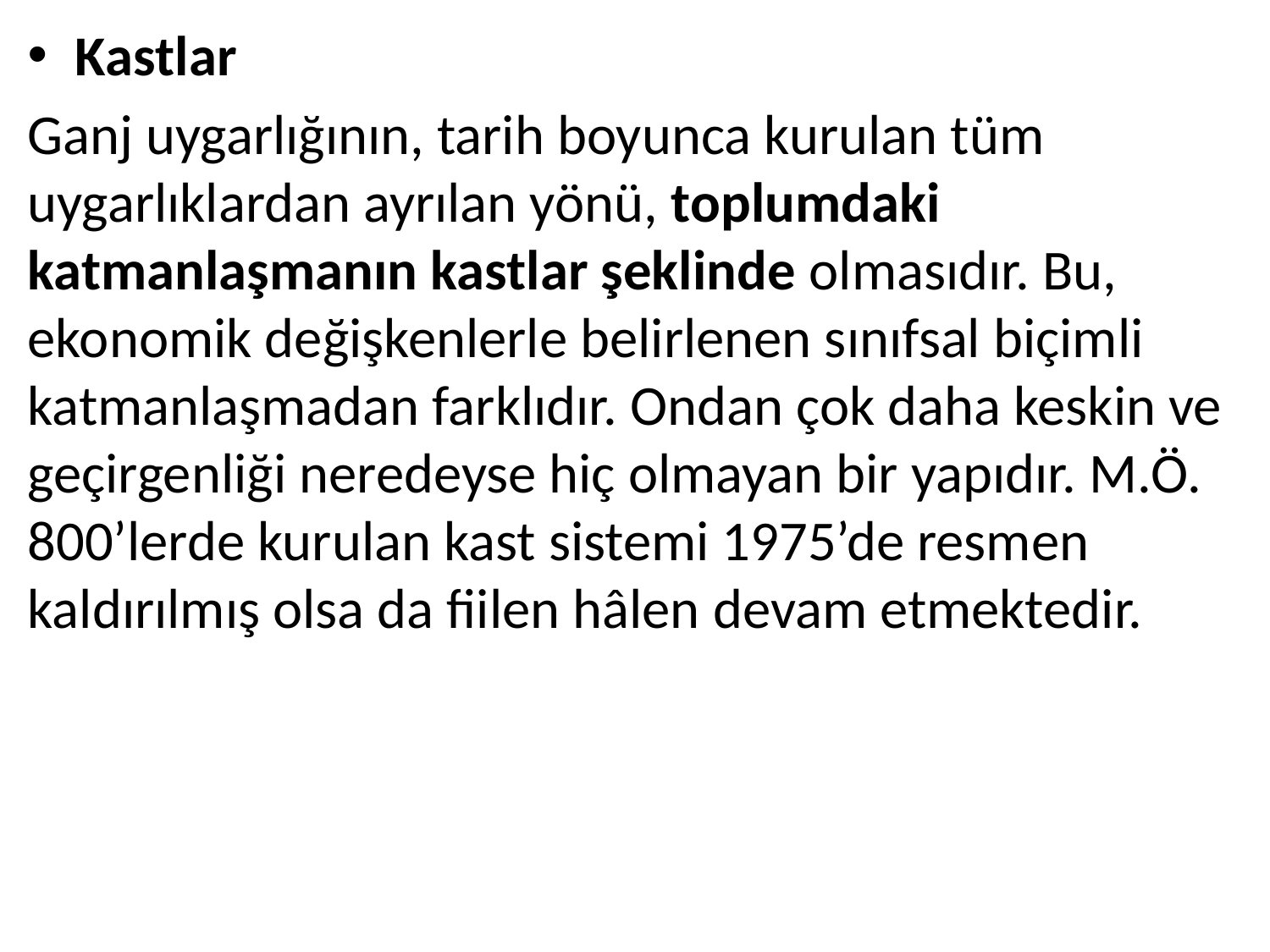

Kastlar
Ganj uygarlığının, tarih boyunca kurulan tüm uygarlıklardan ayrılan yönü, toplumdaki katmanlaşmanın kastlar şeklinde olmasıdır. Bu, ekonomik değişkenlerle belirlenen sınıfsal biçimli katmanlaşmadan farklıdır. Ondan çok daha keskin ve geçirgenliği neredeyse hiç olmayan bir yapıdır. M.Ö. 800’lerde kurulan kast sistemi 1975’de resmen kaldırılmış olsa da fiilen hâlen devam etmektedir.